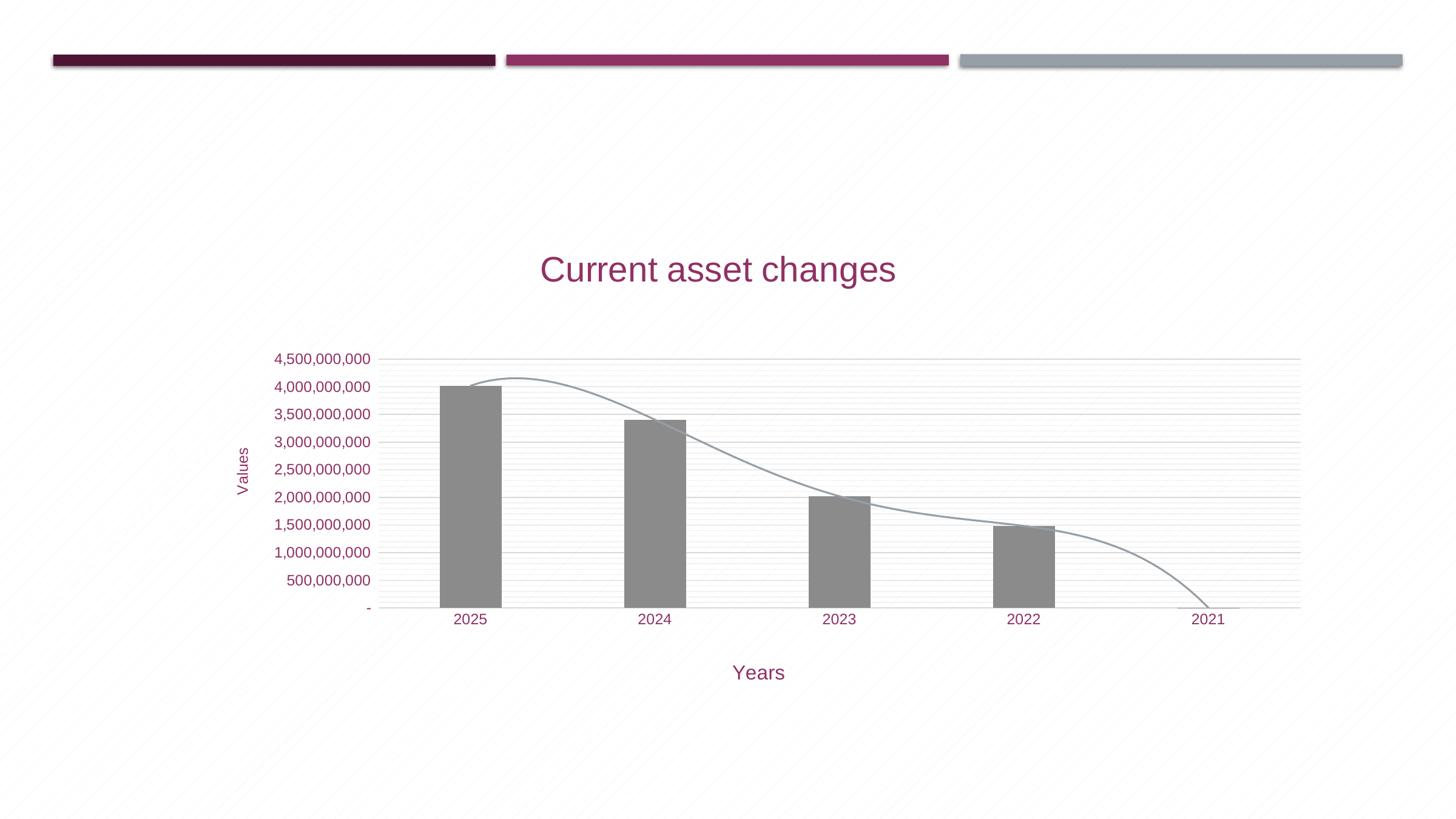

### Chart: Current asset changes

| Category |  |
|---|---|
| 2025 | 4021511045.0 |
| 2024 | 3405276371.0 |
| 2023 | 2020345661.0 |
| 2022 | 1483934165.0 |
| 2021 | 4605924.0 |